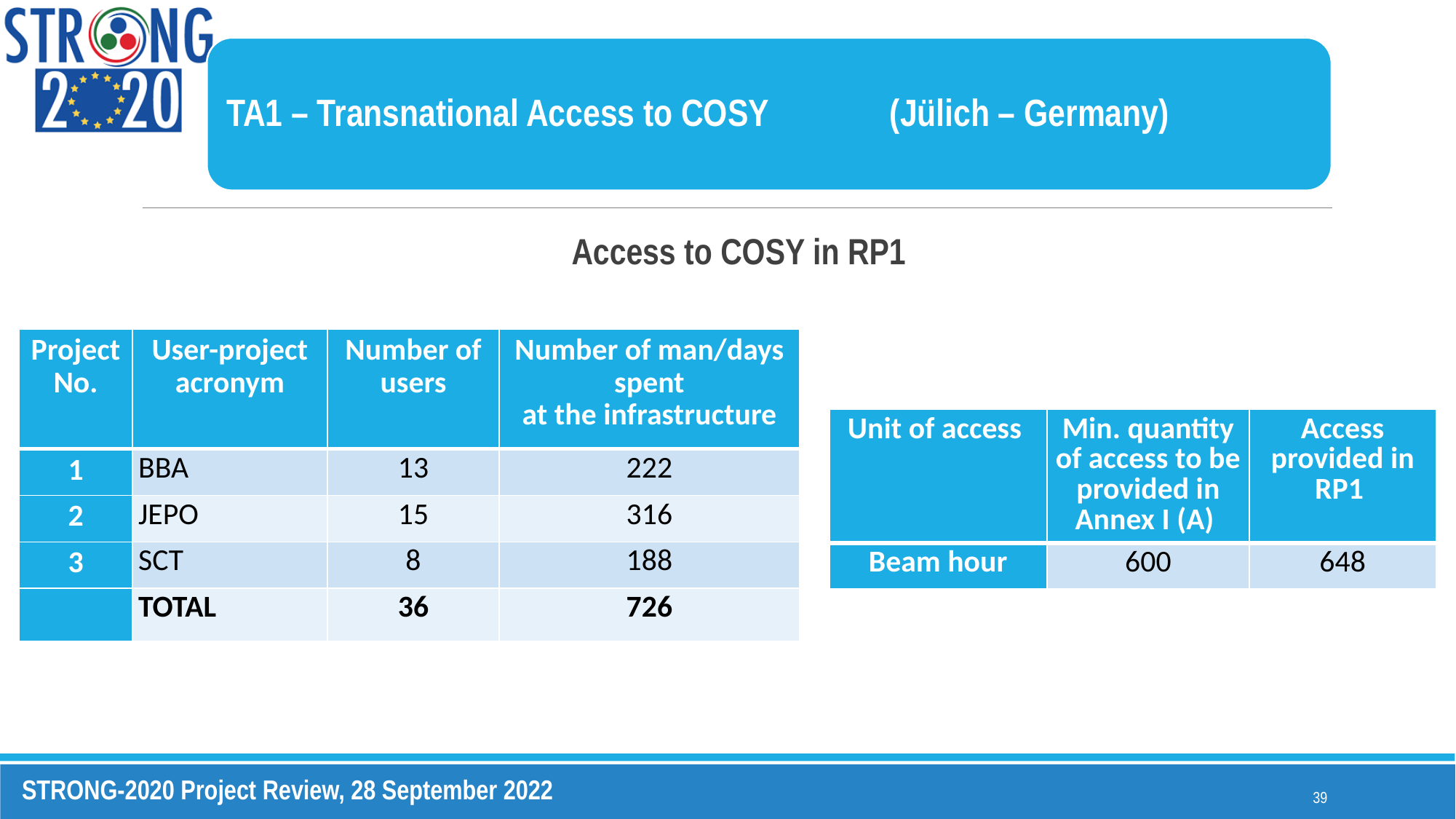

TA1 – Transnational Access to COSY		 (Jülich – Germany)
Access to COSY in RP1

| Project No. | User-project acronym | Number of users | Number of man/days spent at the infrastructure |
| --- | --- | --- | --- |
| 1 | BBA | 13 | 222 |
| 2 | JEPO | 15 | 316 |
| 3 | SCT | 8 | 188 |
|  | TOTAL | 36 | 726 |
| Unit of access | Min. quantity of access to be provided in Annex I (A) | Access provided in RP1 |
| --- | --- | --- |
| Beam hour | 600 | 648 |
39